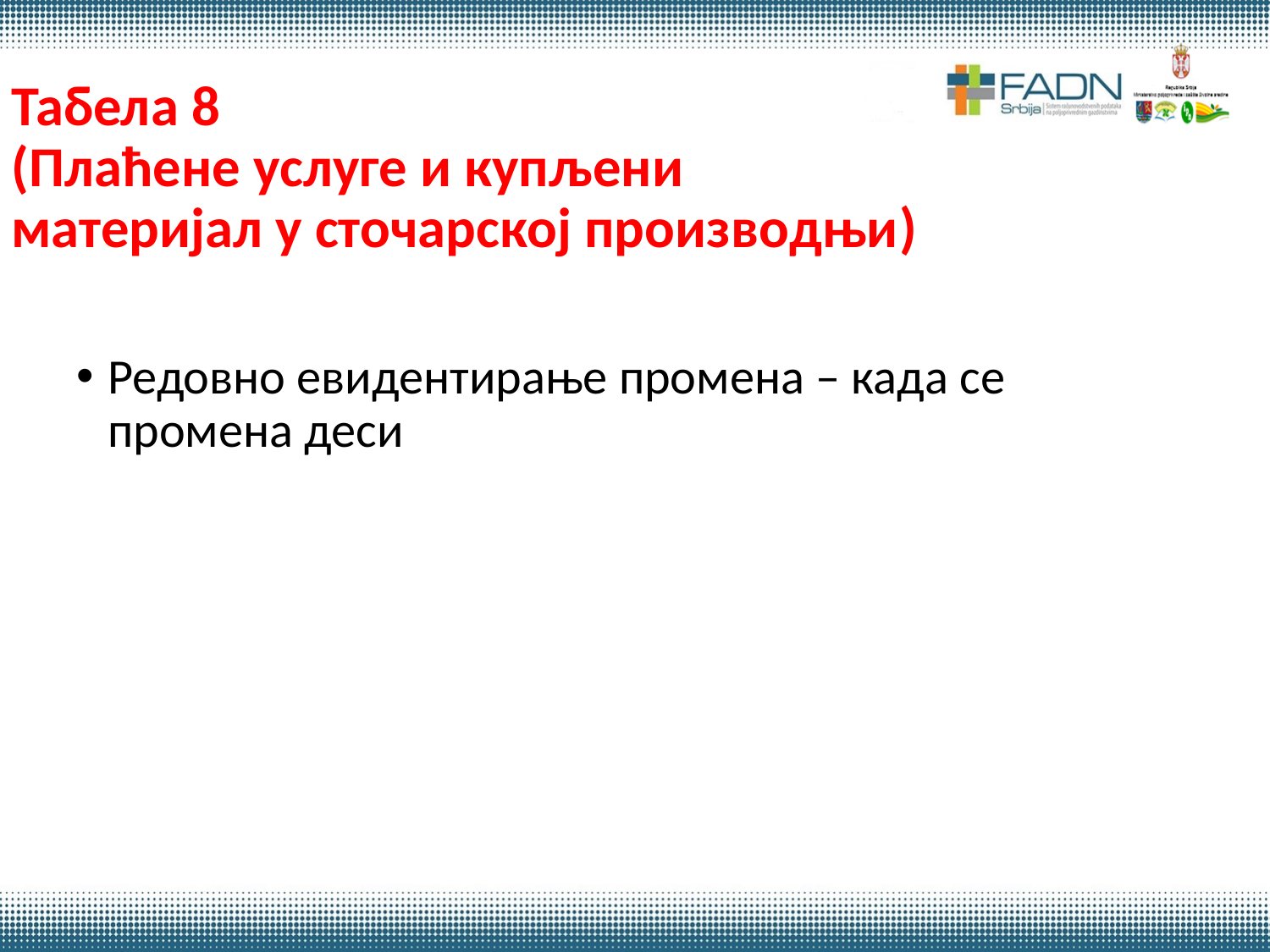

# Табела 8 (Плаћене услуге и купљени материјал у сточарској производњи)
Редовно евидентирање промена – када се промена деси